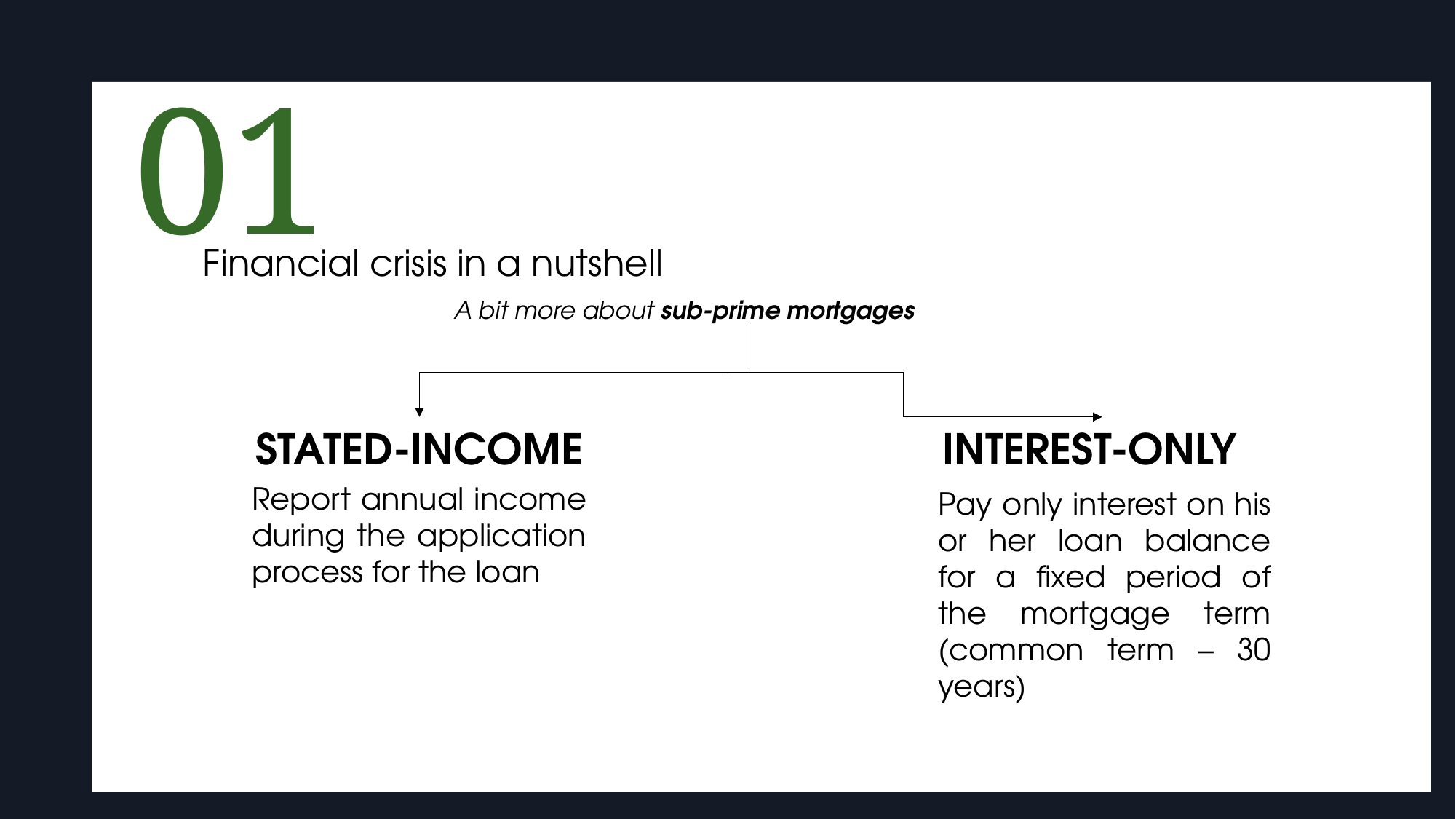

01

Financial crisis in a nutshell
A bit more about sub-prime mortgages
STATED-INCOME
INTEREST-ONLY
Report annual income during the application process for the loan
Pay only interest on his or her loan balance for a fixed period of the mortgage term (common term – 30 years)